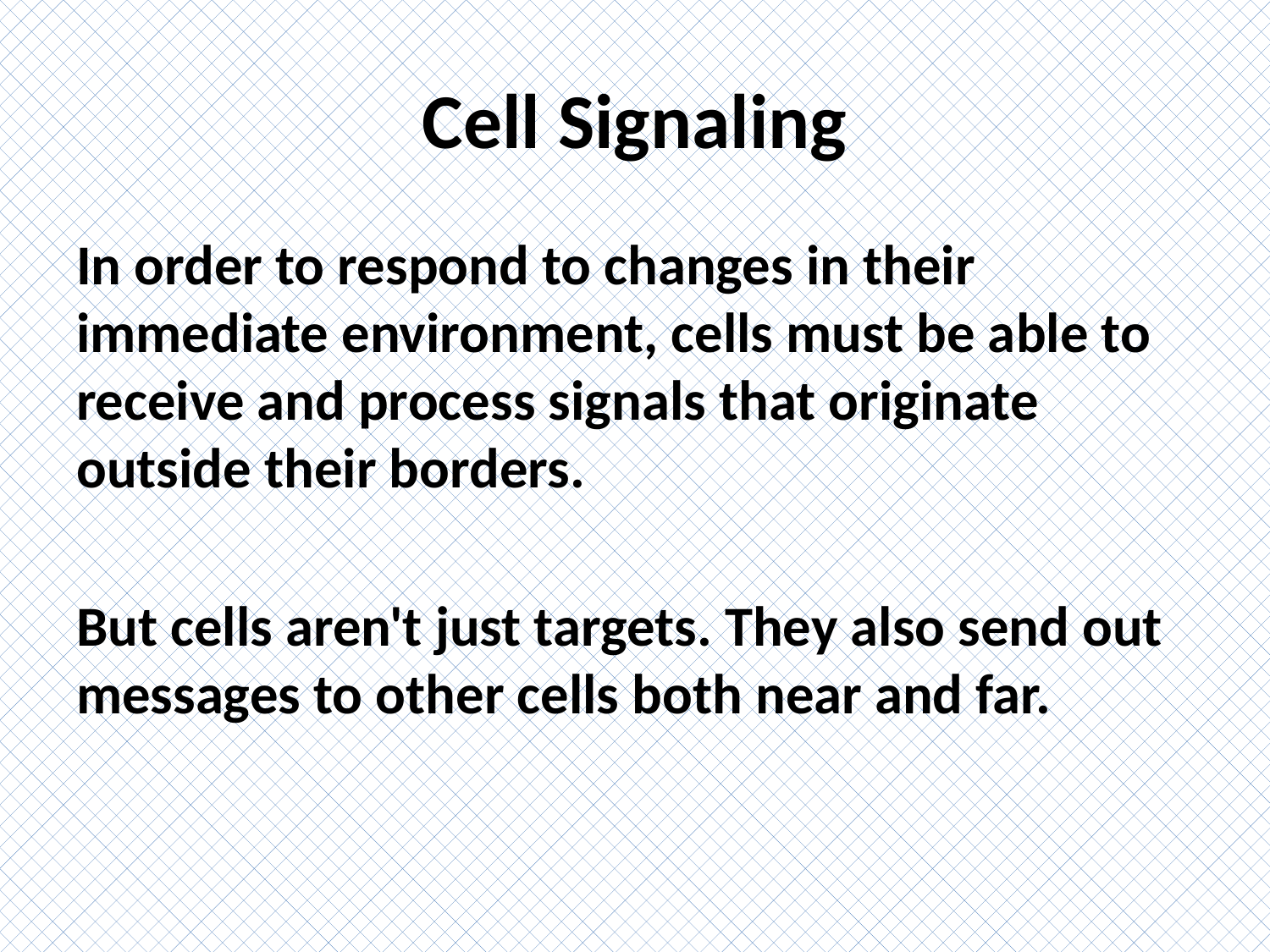

# Cell Signaling
In order to respond to changes in their immediate environment, cells must be able to receive and process signals that originate outside their borders.

But cells aren't just targets. They also send out messages to other cells both near and far.